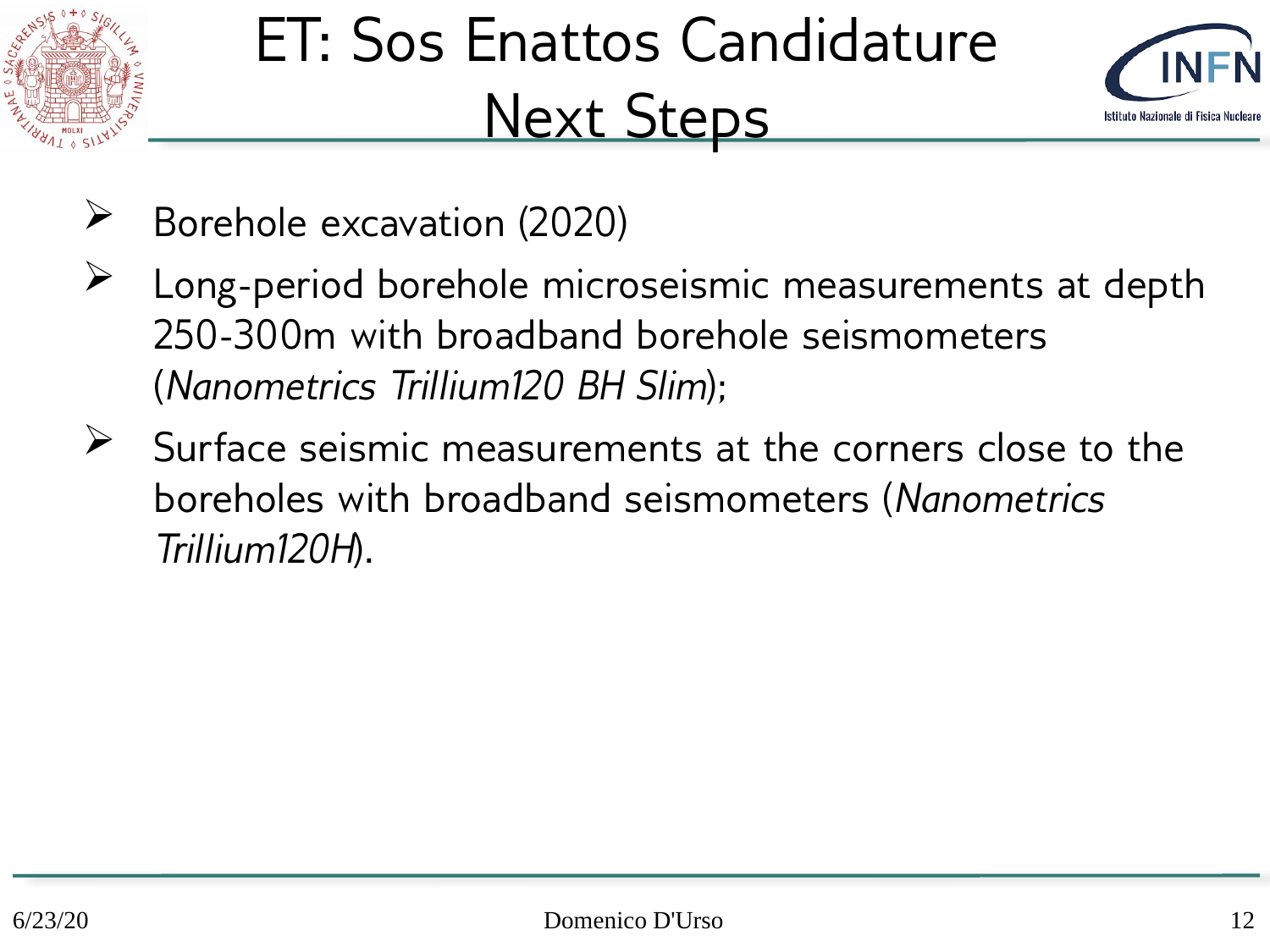

# ET: Sos Enattos Candidature Next Steps
Borehole excavation (2020)
Long-period borehole microseismic measurements at depth 250-300m with broadband borehole seismometers (Nanometrics Trillium120 BH Slim);
Surface seismic measurements at the corners close to the boreholes with broadband seismometers (Nanometrics Trillium120H).

6/23/20
Domenico D'Urso
12